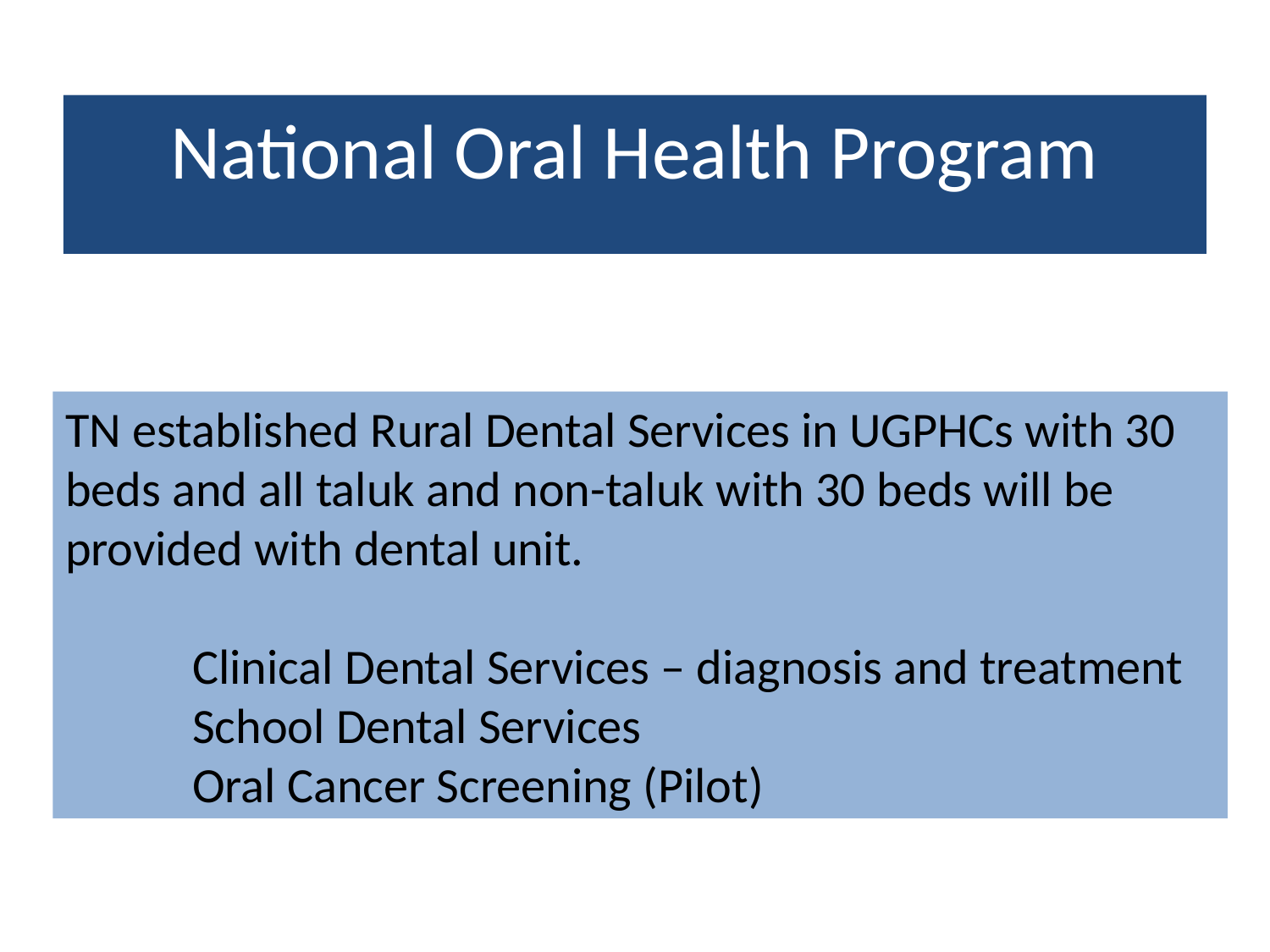

National Oral Health Program
TN established Rural Dental Services in UGPHCs with 30 beds and all taluk and non-taluk with 30 beds will be provided with dental unit.

	Clinical Dental Services – diagnosis and treatment
	School Dental Services
	Oral Cancer Screening (Pilot)